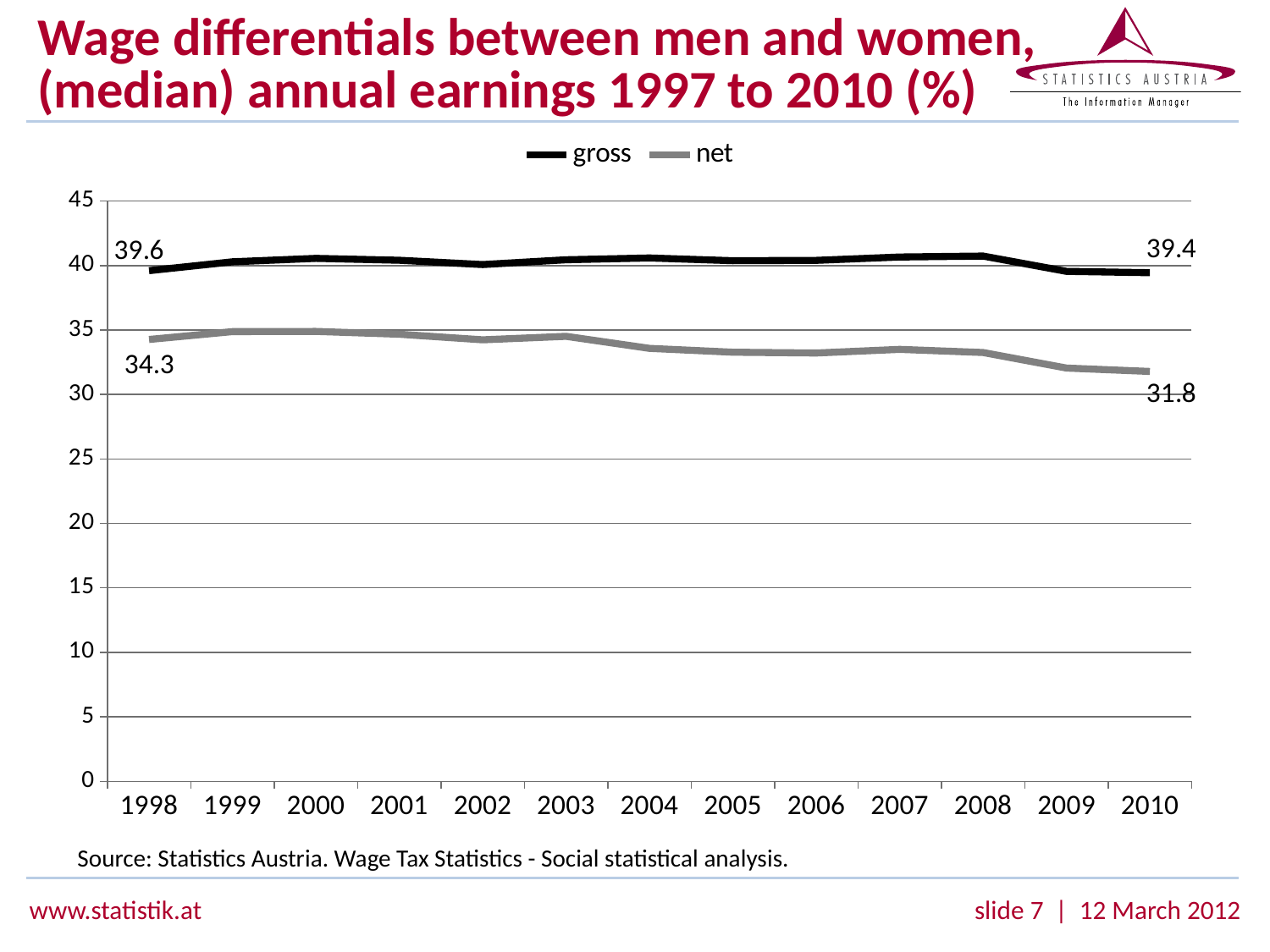

# Wage differentials between men and women, (median) annual earnings 1997 to 2010 (%)

### Chart

| Category | gross | net |
|---|---|---|
| 1998 | 39.60624866252943 | 34.270726581091175 |
| 1999 | 40.29175859358641 | 34.879050273386795 |
| 2000 | 40.56078591895216 | 34.894388130698225 |
| 2001 | 40.41375992302141 | 34.67741935483871 |
| 2002 | 40.07955261499691 | 34.24210584526936 |
| 2003 | 40.45148300162566 | 34.51211525867716 |
| 2004 | 40.591223312836576 | 33.578444527937194 |
| 2005 | 40.37927149831 | 33.28110310247601 |
| 2006 | 40.40370736710994 | 33.22061686648222 |
| 2007 | 40.66463544250011 | 33.501096272672896 |
| 2008 | 40.73921123270706 | 33.25867861142217 |
| 2009 | 39.55313388848926 | 32.05225293449451 |
| 2010 | 39.448979591836725 | 31.78864085899944 |
Source: Statistics Austria. Wage Tax Statistics - Social statistical analysis.